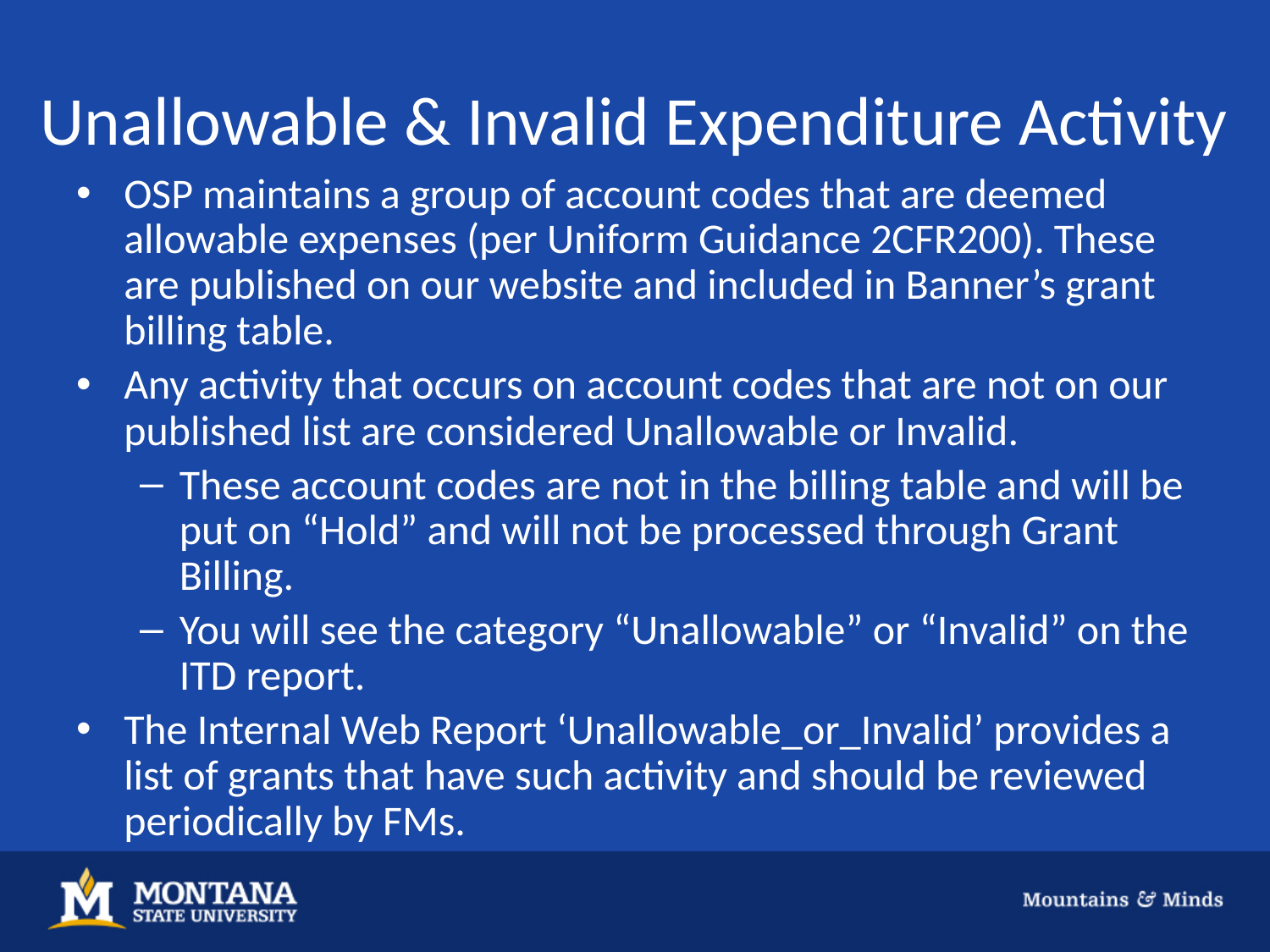

# Unallowable & Invalid Expenditure Activity
OSP maintains a group of account codes that are deemed allowable expenses (per Uniform Guidance 2CFR200). These are published on our website and included in Banner’s grant billing table.
Any activity that occurs on account codes that are not on our published list are considered Unallowable or Invalid.
These account codes are not in the billing table and will be put on “Hold” and will not be processed through Grant Billing.
You will see the category “Unallowable” or “Invalid” on the ITD report.
The Internal Web Report ‘Unallowable_or_Invalid’ provides a list of grants that have such activity and should be reviewed periodically by FMs.